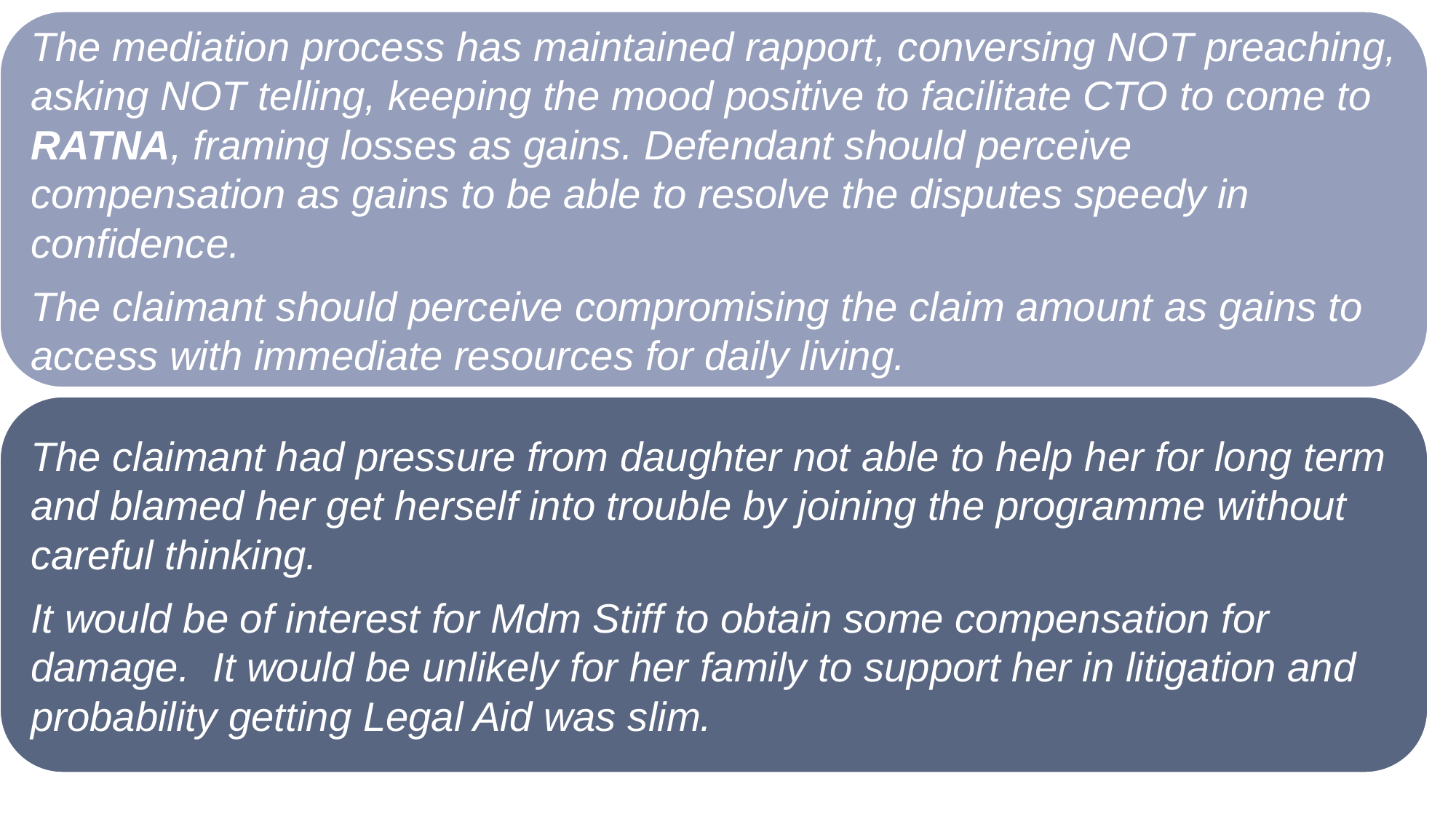

The mediation process has maintained rapport, conversing NOT preaching, asking NOT telling, keeping the mood positive to facilitate CTO to come to RATNA, framing losses as gains. Defendant should perceive compensation as gains to be able to resolve the disputes speedy in confidence.
The claimant should perceive compromising the claim amount as gains to access with immediate resources for daily living.
The claimant had pressure from daughter not able to help her for long term and blamed her get herself into trouble by joining the programme without careful thinking.
It would be of interest for Mdm Stiff to obtain some compensation for damage.  It would be unlikely for her family to support her in litigation and probability getting Legal Aid was slim.